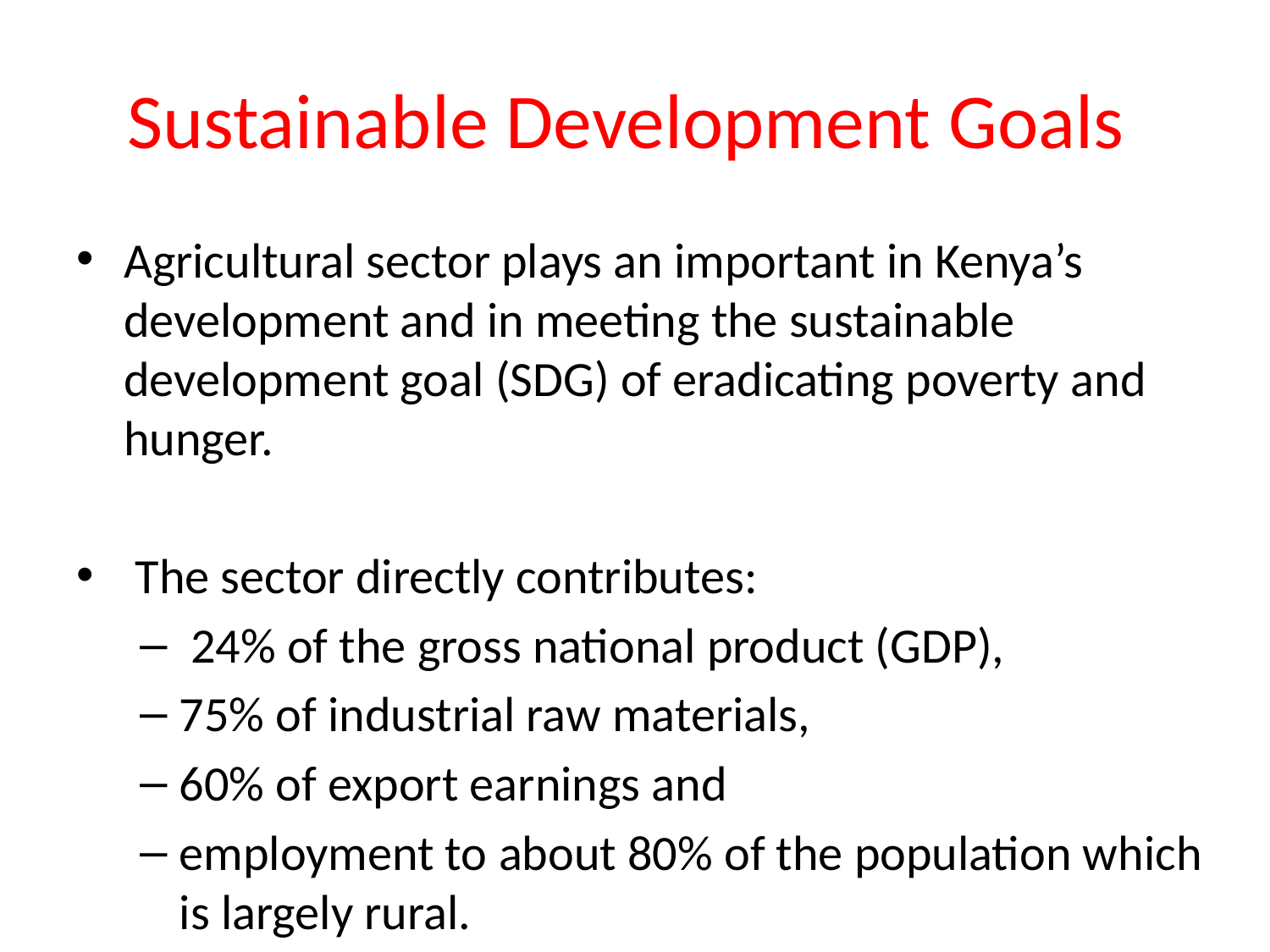

# Sustainable Development Goals
Agricultural sector plays an important in Kenya’s development and in meeting the sustainable  development goal (SDG) of eradicating poverty and hunger.

 The sector directly contributes:
 24% of the gross national product (GDP),
75% of industrial raw materials,
60% of export earnings and
employment to about 80% of the population which is largely rural.